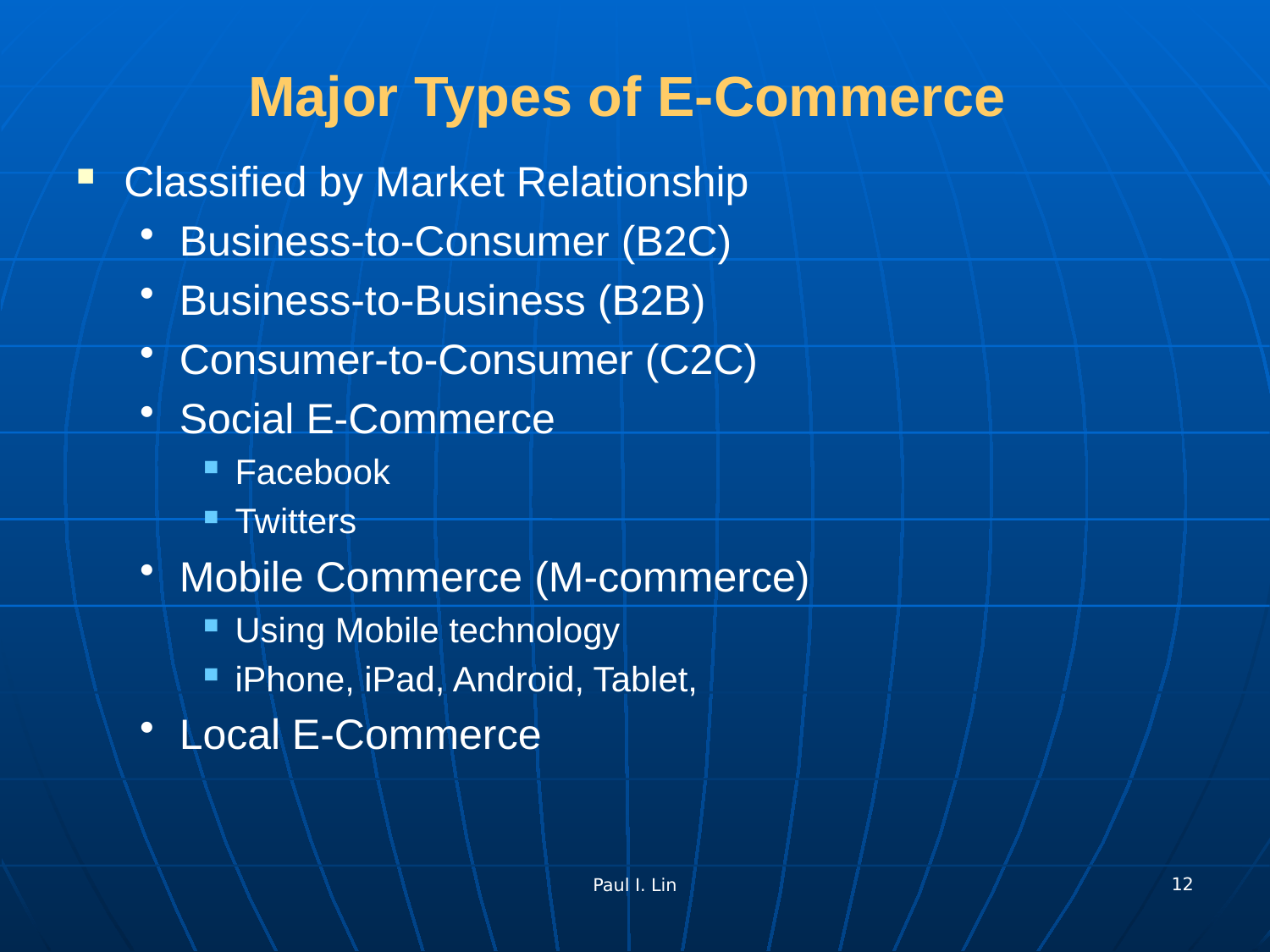

# Major Types of E-Commerce
Classified by Market Relationship
Business-to-Consumer (B2C)
Business-to-Business (B2B)
Consumer-to-Consumer (C2C)
Social E-Commerce
Facebook
Twitters
Mobile Commerce (M-commerce)
Using Mobile technology
iPhone, iPad, Android, Tablet,
Local E-Commerce

12
Paul I. Lin